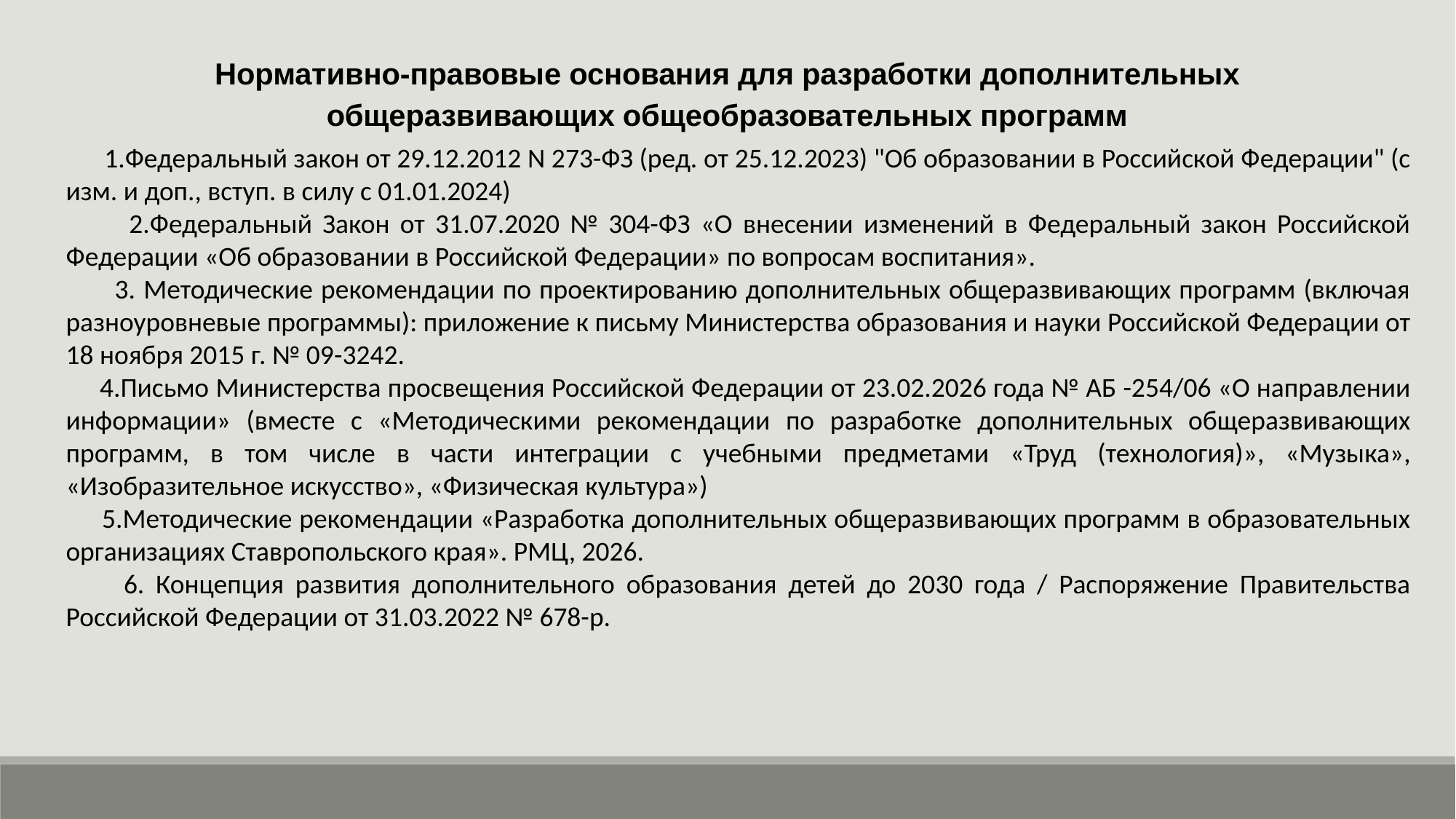

Нормативно-правовые основания для разработки дополнительных общеразвивающих общеобразовательных программ
      1.Федеральный закон от 29.12.2012 N 273-ФЗ (ред. от 25.12.2023) "Об образовании в Российской Федерации" (с изм. и доп., вступ. в силу с 01.01.2024)
      2.Федеральный Закон от 31.07.2020 № 304-ФЗ «О внесении изменений в Федеральный закон Российской Федерации «Об образовании в Российской Федерации» по вопросам воспитания».
      3. Методические рекомендации по проектированию дополнительных общеразвивающих программ (включая разноуровневые программы): приложение к письму Министерства образования и науки Российской Федерации от 18 ноября 2015 г. № 09-3242.
     4.Письмо Министерства просвещения Российской Федерации от 23.02.2026 года № АБ -254/06 «О направлении информации» (вместе с «Методическими рекомендации по разработке дополнительных общеразвивающих программ, в том числе в части интеграции с учебными предметами «Труд (технология)», «Музыка», «Изобразительное искусство», «Физическая культура»)
     5.Методические рекомендации «Разработка дополнительных общеразвивающих программ в образовательных организациях Ставропольского края». РМЦ, 2026.
     6. Концепция развития дополнительного образования детей до 2030 года / Распоряжение Правительства Российской Федерации от 31.03.2022 № 678-р.